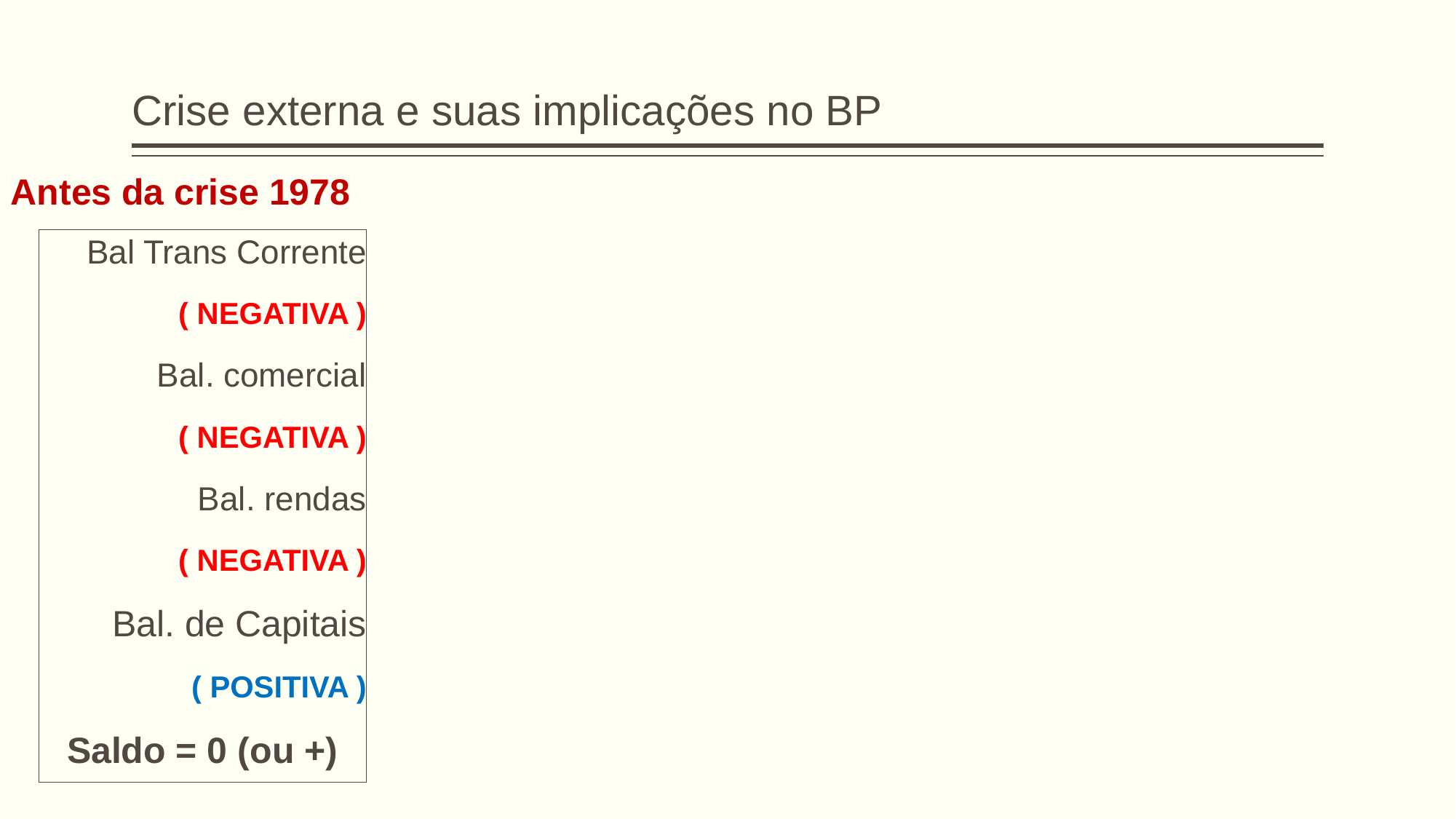

# Crise externa e suas implicações no BP
Antes da crise 1978
Bal Trans Corrente
( NEGATIVA )
     Bal. comercial
( NEGATIVA )
     Bal. rendas
( NEGATIVA )
Bal. de Capitais
( POSITIVA )
Saldo = 0 (ou +)